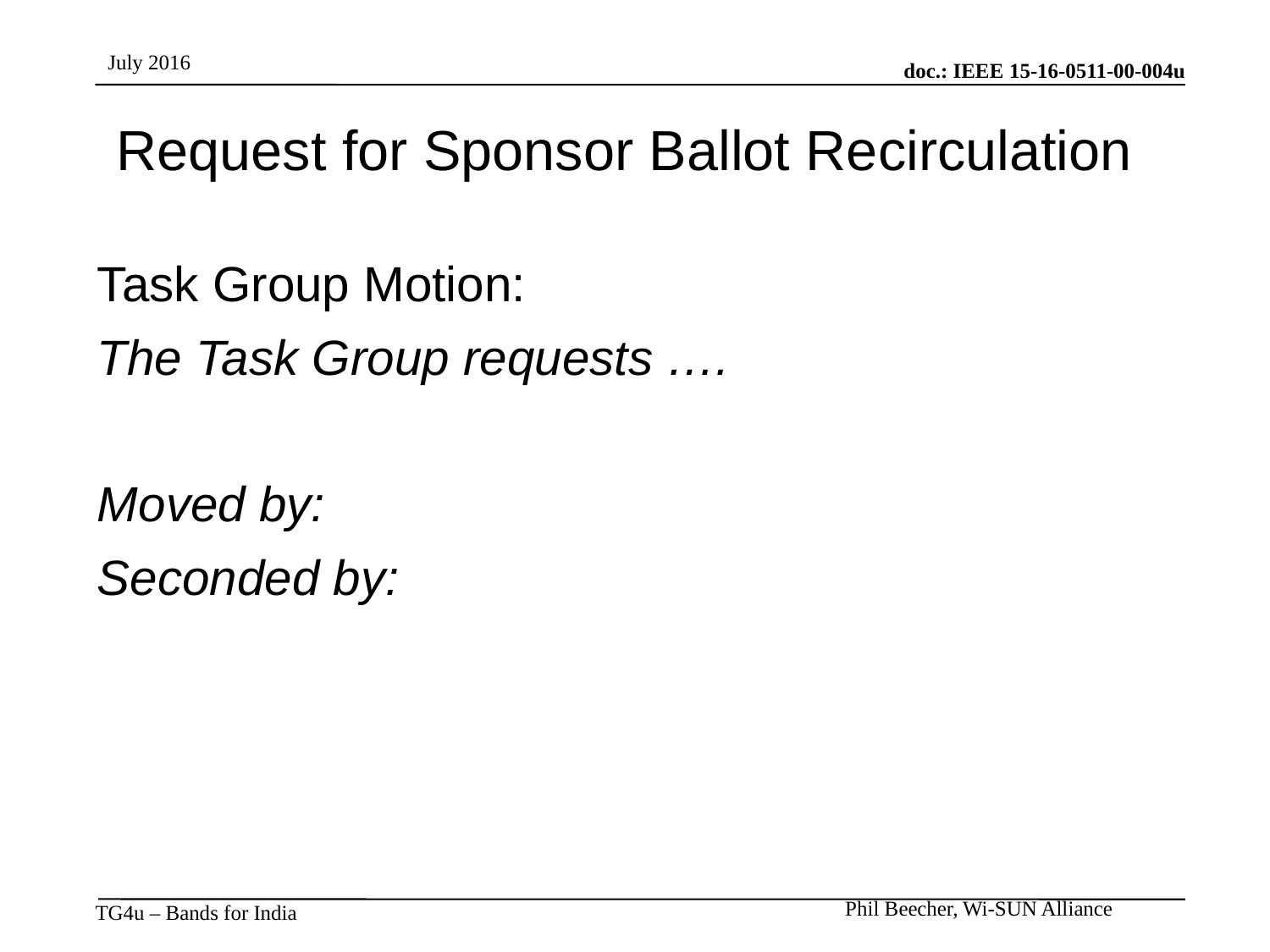

# Request for Sponsor Ballot Recirculation
Task Group Motion:
The Task Group requests ….

Moved by:
Seconded by: